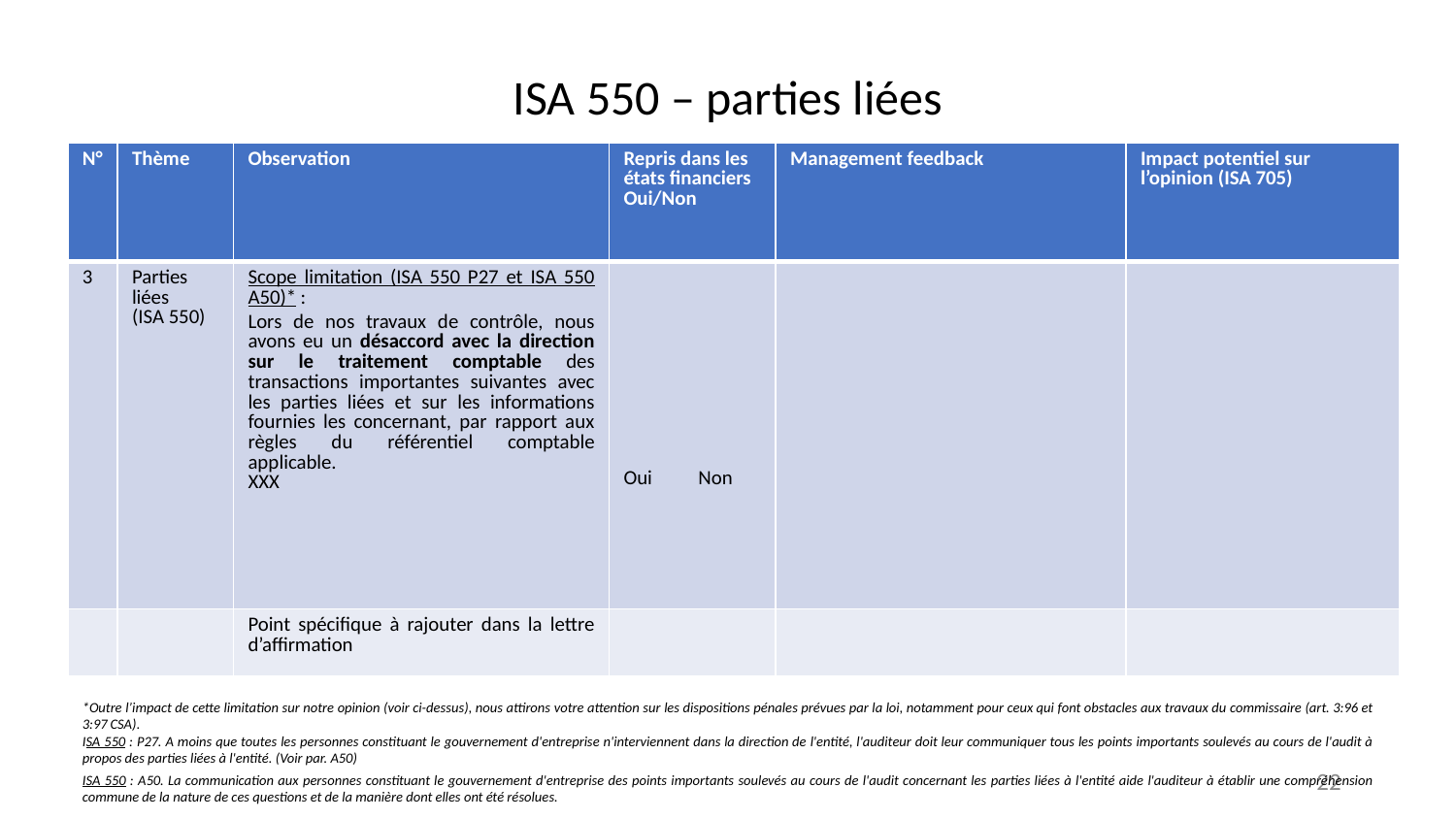

# ISA 550 – parties liées
| N° | Thème | Observation | Repris dans les états financiers Oui/Non | Management feedback | Impact potentiel sur l’opinion (ISA 705) |
| --- | --- | --- | --- | --- | --- |
| 3 | Parties liées (ISA 550) | Scope limitation (ISA 550 P27 et ISA 550 A50)\* : Lors de nos travaux de contrôle, nous avons eu un désaccord avec la direction sur le traitement comptable des transactions importantes suivantes avec les parties liées et sur les informations fournies les concernant, par rapport aux règles du référentiel comptable applicable. XXX | Oui Non |  |  |
|  |  | Point spécifique à rajouter dans la lettre d’affirmation |  |  |  |

*Outre l’impact de cette limitation sur notre opinion (voir ci-dessus), nous attirons votre attention sur les dispositions pénales prévues par la loi, notamment pour ceux qui font obstacles aux travaux du commissaire (art. 3:96 et 3:97 CSA).
ISA 550 : P27. A moins que toutes les personnes constituant le gouvernement d'entreprise n'interviennent dans la direction de l'entité, l'auditeur doit leur communiquer tous les points importants soulevés au cours de l'audit à propos des parties liées à l'entité. (Voir par. A50)

ISA 550 : A50. La communication aux personnes constituant le gouvernement d'entreprise des points importants soulevés au cours de l'audit concernant les parties liées à l'entité aide l'auditeur à établir une compréhension commune de la nature de ces questions et de la manière dont elles ont été résolues.

22